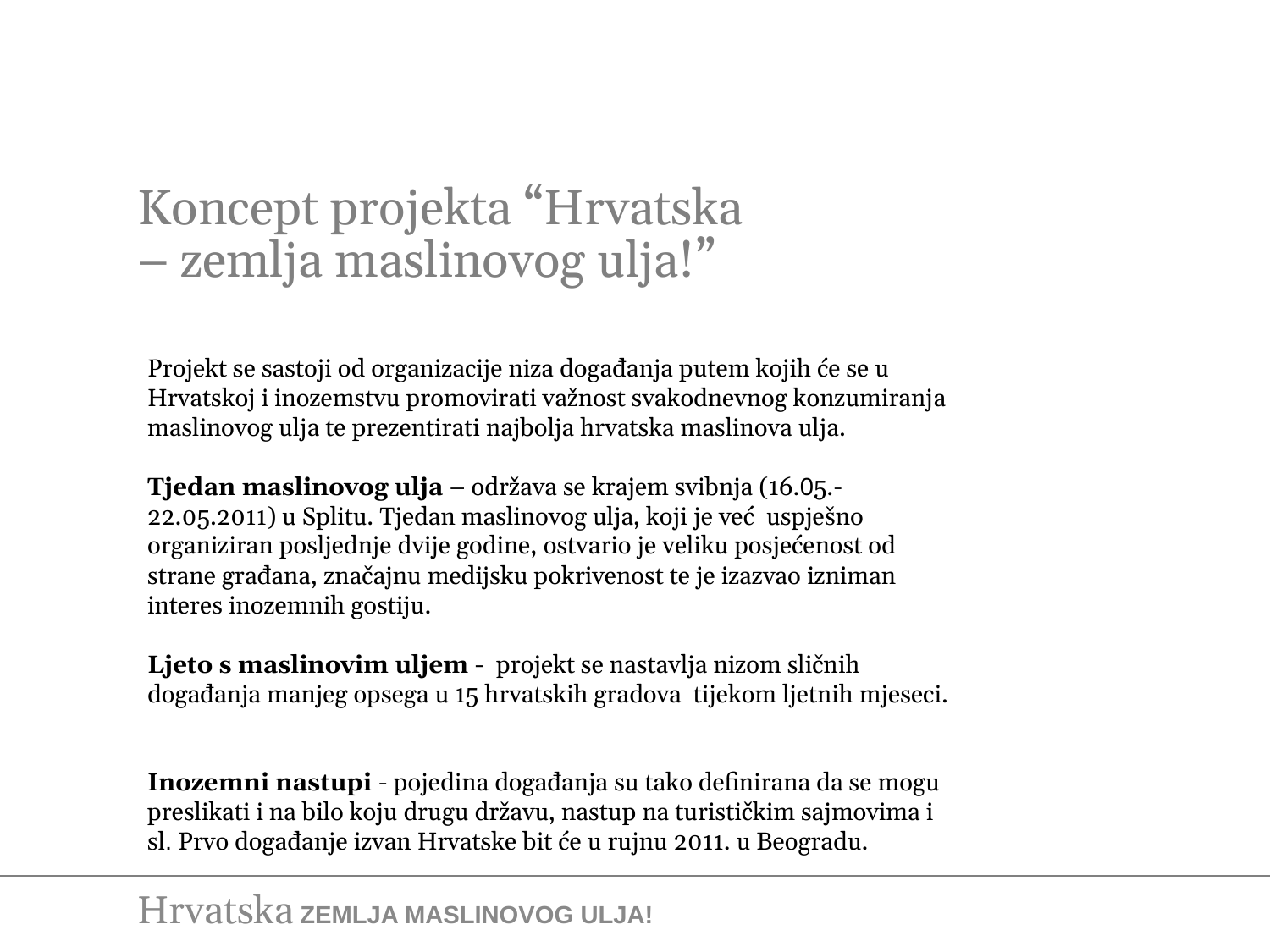

Koncept projekta “Hrvatska
– zemlja maslinovog ulja!”
Projekt se sastoji od organizacije niza događanja putem kojih će se u Hrvatskoj i inozemstvu promovirati važnost svakodnevnog konzumiranja maslinovog ulja te prezentirati najbolja hrvatska maslinova ulja.
Tjedan maslinovog ulja – održava se krajem svibnja (16.05.-22.05.2011) u Splitu. Tjedan maslinovog ulja, koji je već  uspješno organiziran posljednje dvije godine, ostvario je veliku posjećenost od strane građana, značajnu medijsku pokrivenost te je izazvao izniman interes inozemnih gostiju.
Ljeto s maslinovim uljem -  projekt se nastavlja nizom sličnih događanja manjeg opsega u 15 hrvatskih gradova  tijekom ljetnih mjeseci.
Inozemni nastupi - pojedina događanja su tako definirana da se mogu preslikati i na bilo koju drugu državu, nastup na turističkim sajmovima i sl. Prvo događanje izvan Hrvatske bit će u rujnu 2011. u Beogradu.
Hrvatska ZEMLJA MASLINOVOG ULJA!